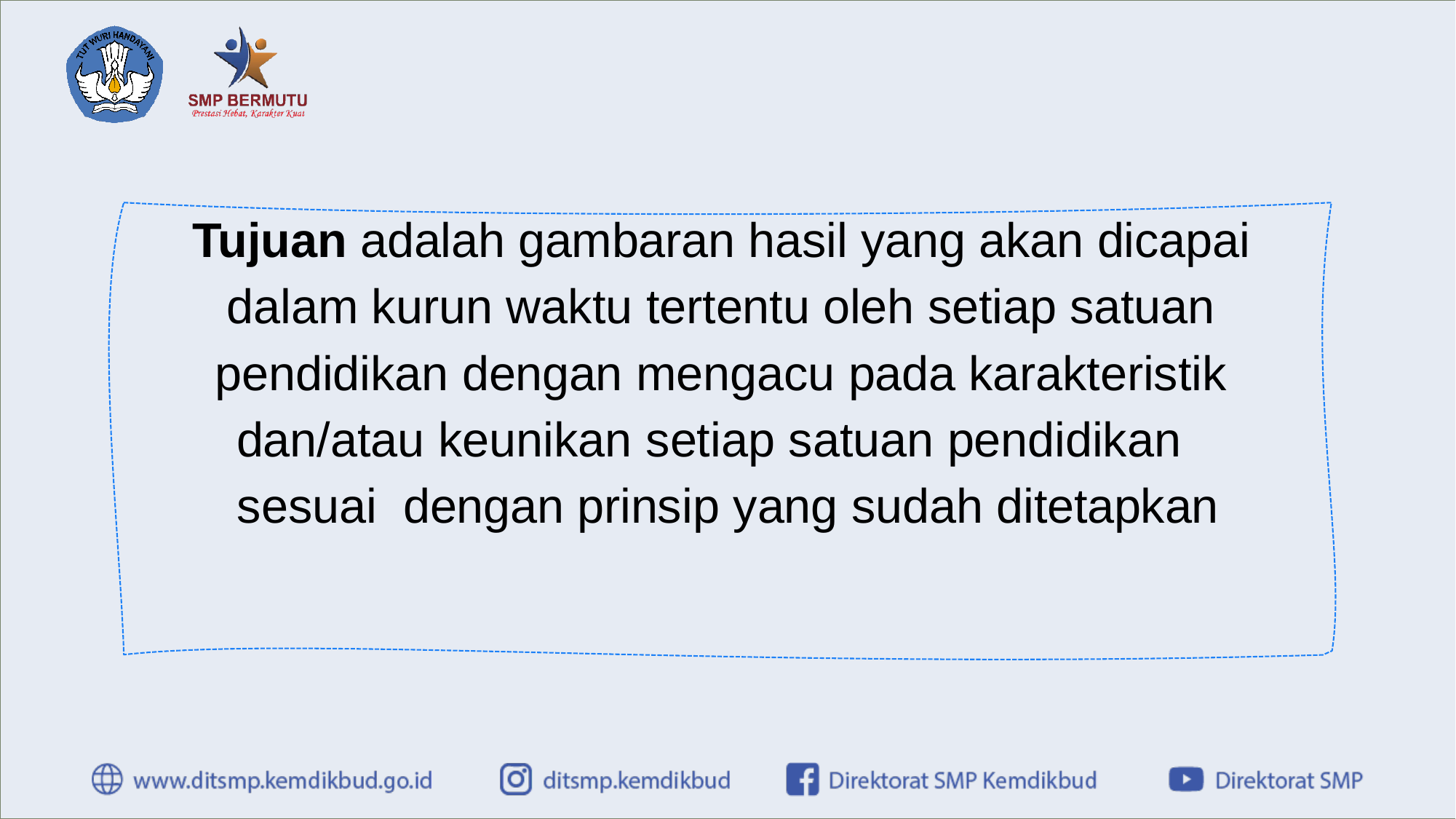

# Tujuan adalah gambaran hasil yang akan dicapai  dalam kurun waktu tertentu oleh setiap satuan  pendidikan dengan mengacu pada karakteristik  dan/atau keunikan setiap satuan pendidikan	sesuai  dengan prinsip yang sudah ditetapkan